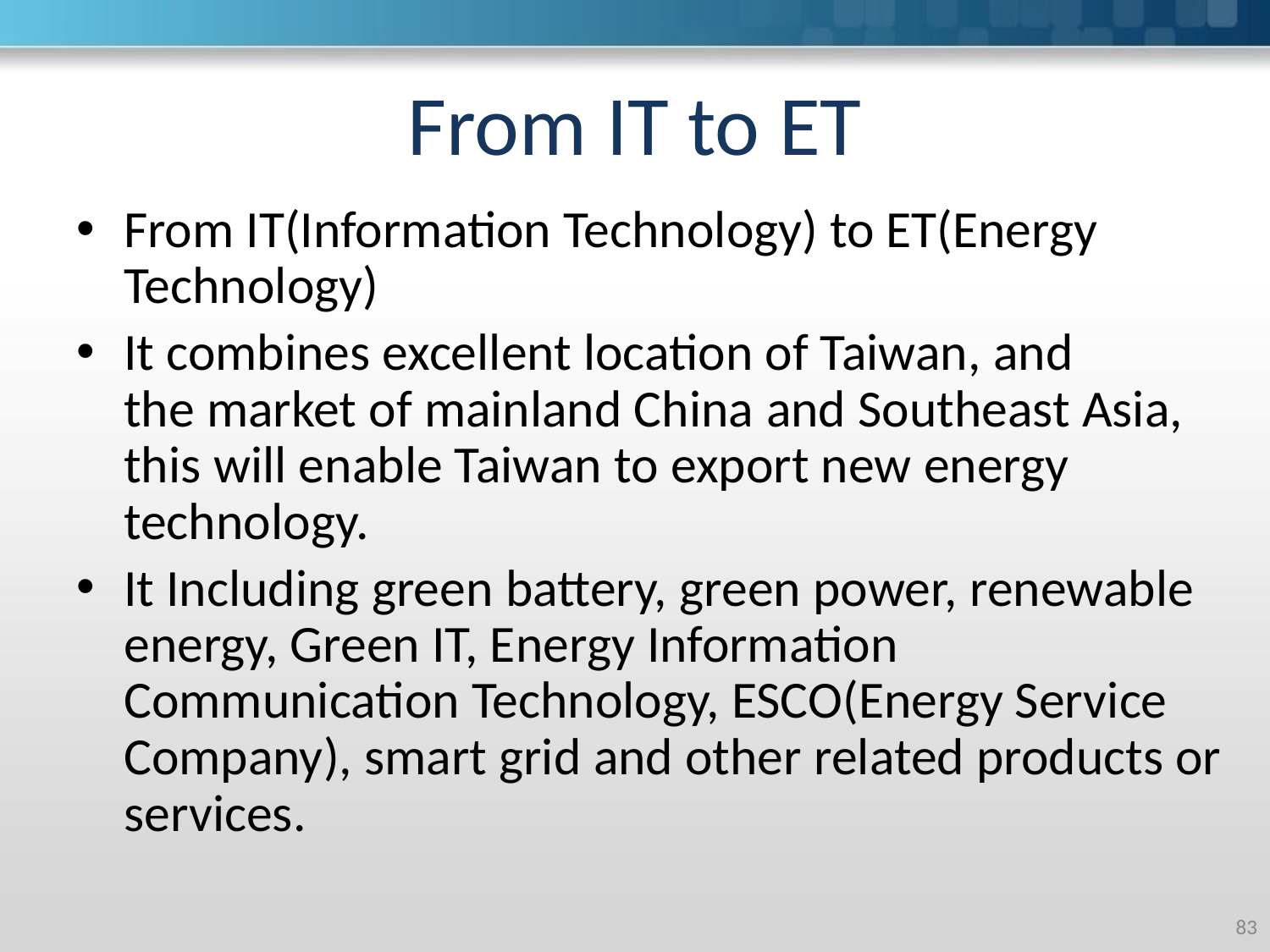

# From IT to ET
From IT(Information Technology) to ET(Energy Technology)
It combines excellent location of Taiwan, and the market of mainland China and Southeast Asia, this will enable Taiwan to export new energy technology.
It Including green battery, green power, renewable energy, Green IT, Energy Information Communication Technology, ESCO(Energy Service Company), smart grid and other related products or services.

83